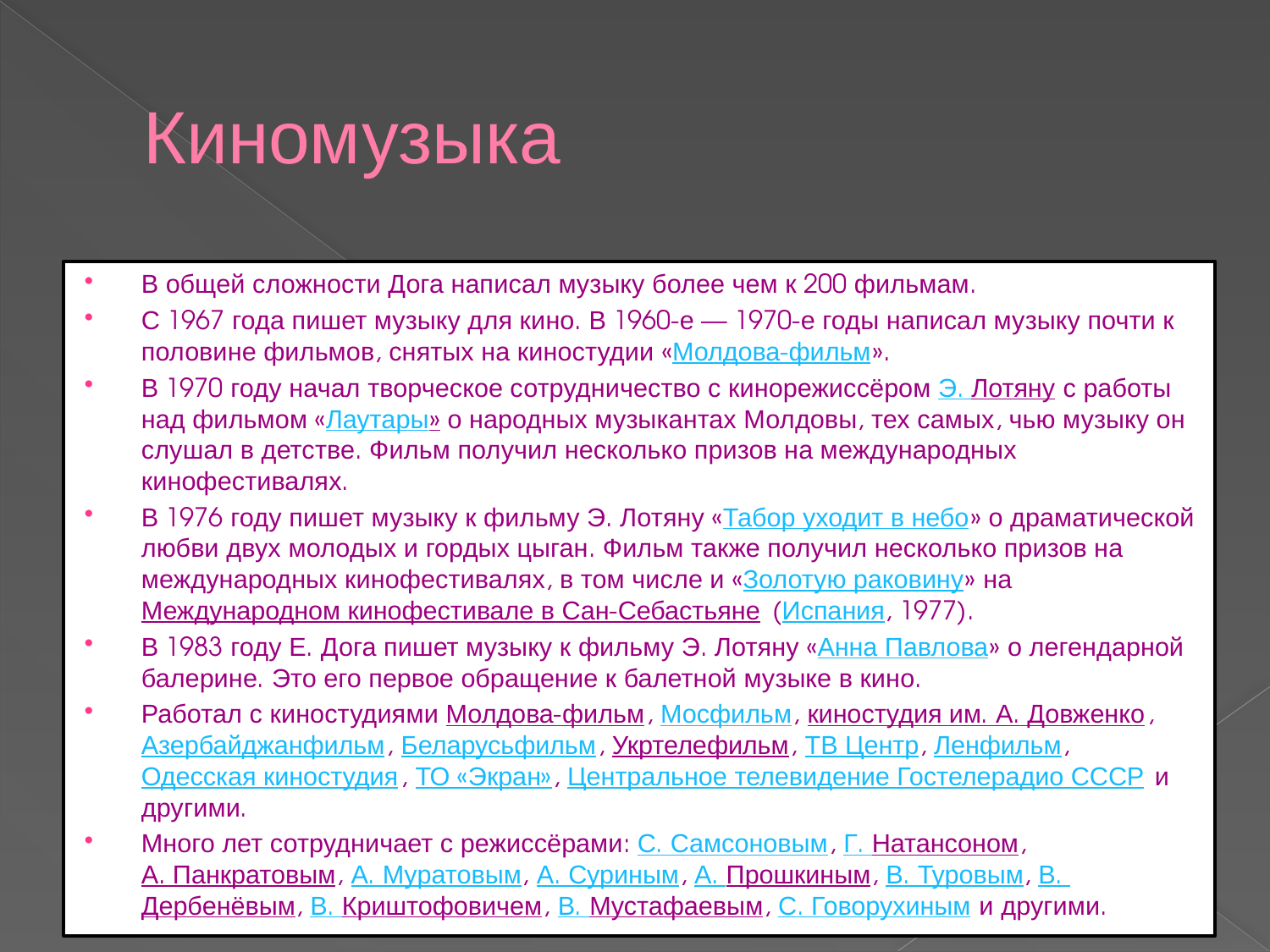

# Киномузыка
В общей сложности Дога написал музыку более чем к 200 фильмам.
С 1967 года пишет музыку для кино. В 1960-е — 1970-е годы написал музыку почти к половине фильмов, снятых на киностудии «Молдова-фильм».
В 1970 году начал творческое сотрудничество с кинорежиссёром Э. Лотяну с работы над фильмом «Лаутары» о народных музыкантах Молдовы, тех самых, чью музыку он слушал в детстве. Фильм получил несколько призов на международных кинофестивалях.
В 1976 году пишет музыку к фильму Э. Лотяну «Табор уходит в небо» о драматической любви двух молодых и гордых цыган. Фильм также получил несколько призов на международных кинофестивалях, в том числе и «Золотую раковину» на Международном кинофестивале в Сан-Себастьяне (Испания, 1977).
В 1983 году Е. Дога пишет музыку к фильму Э. Лотяну «Анна Павлова» о легендарной балерине. Это его первое обращение к балетной музыке в кино.
Работал с киностудиями Молдова-фильм, Мосфильм, киностудия им. А. Довженко, Азербайджанфильм, Беларусьфильм, Укртелефильм, ТВ Центр, Ленфильм, Одесская киностудия, ТО «Экран», Центральное телевидение Гостелерадио СССР и другими.
Много лет сотрудничает с режиссёрами: С. Самсоновым, Г. Натансоном, А. Панкратовым, А. Муратовым, А. Суриным, А. Прошкиным, В. Туровым, В. Дербенёвым, В. Криштофовичем, В. Мустафаевым, С. Говорухиным и другими.